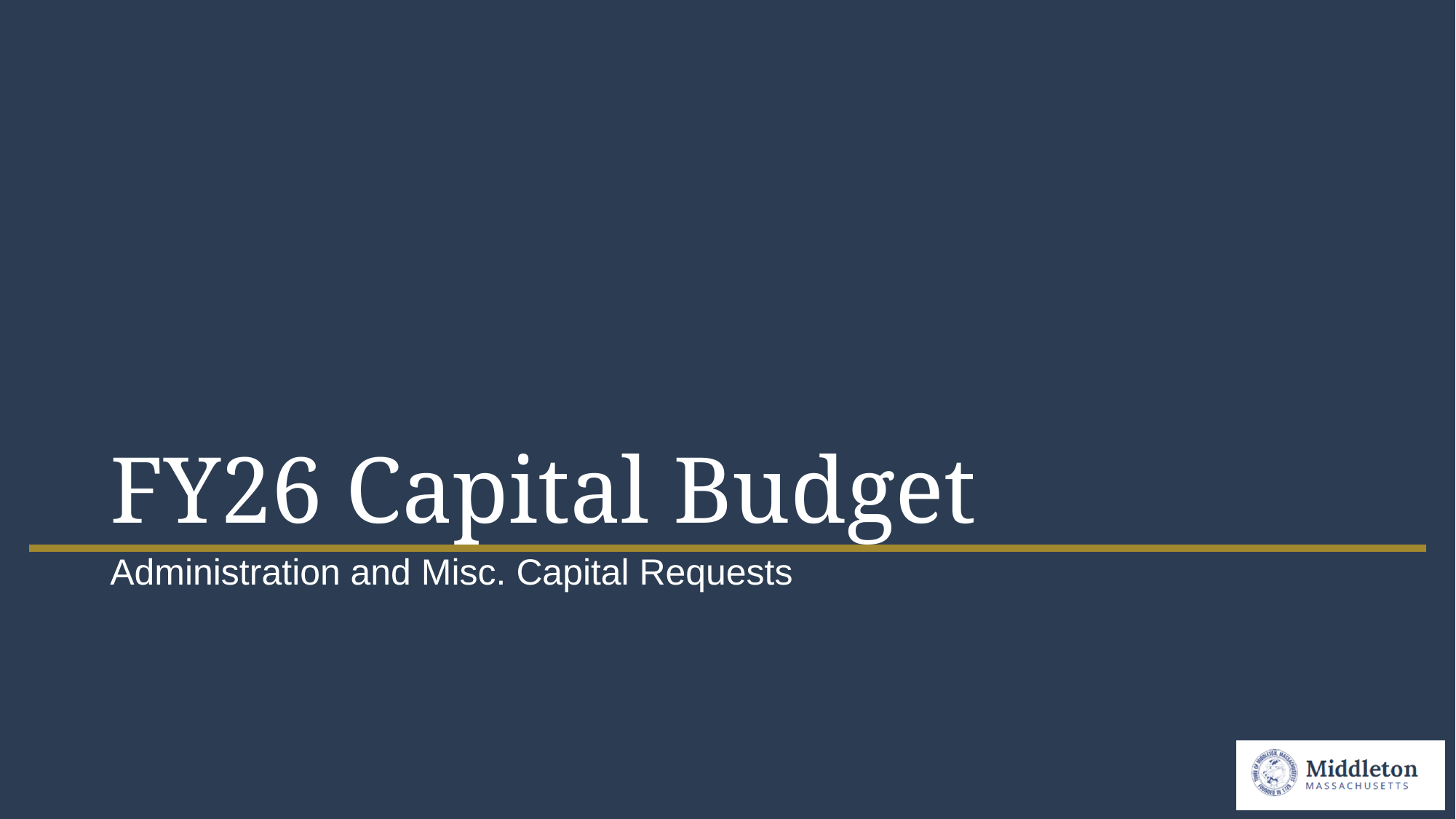

# FY26 Capital Budget
Administration and Misc. Capital Requests